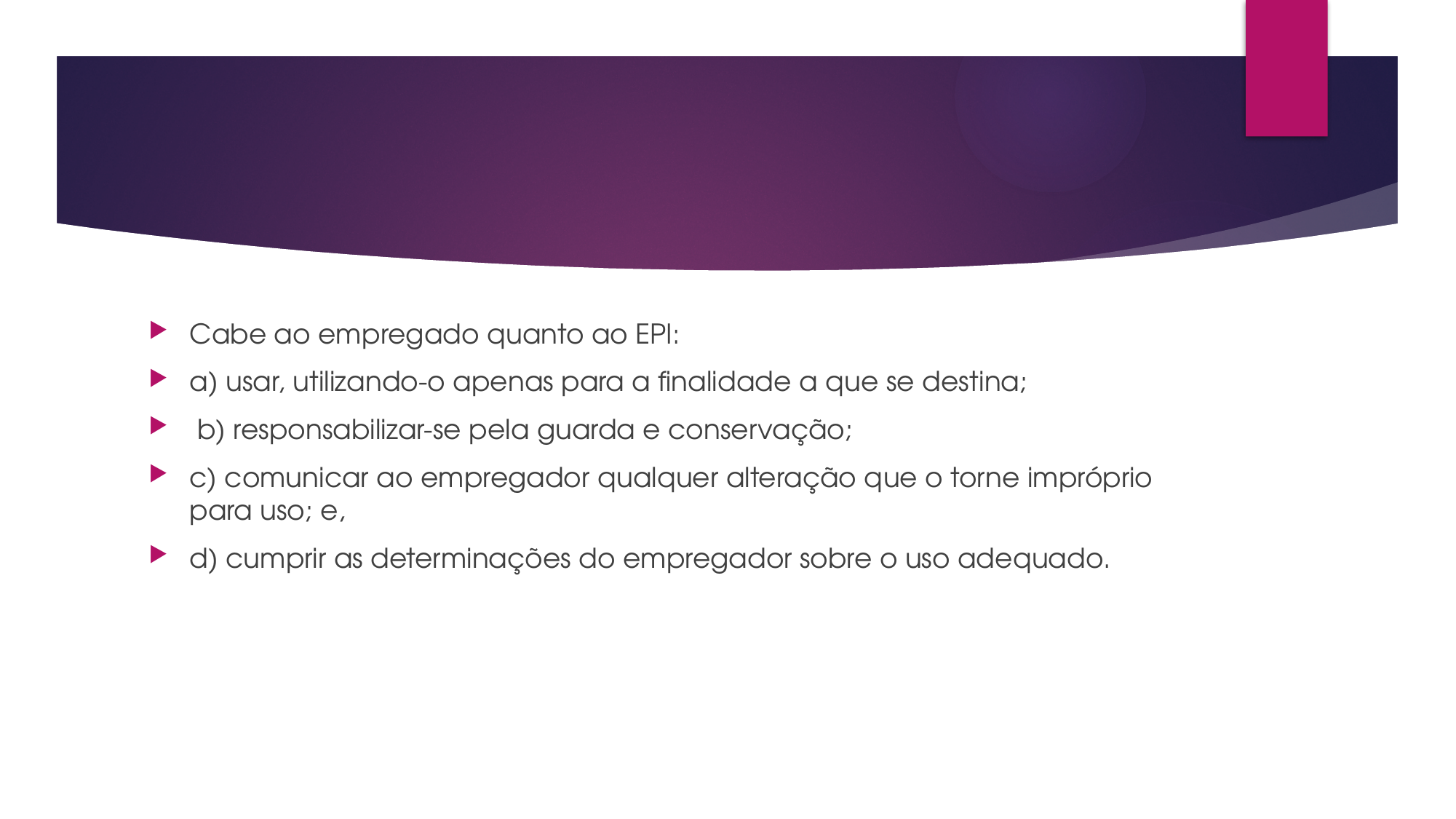

#
Cabe ao empregado quanto ao EPI:
a) usar, utilizando-o apenas para a finalidade a que se destina;
 b) responsabilizar-se pela guarda e conservação;
c) comunicar ao empregador qualquer alteração que o torne impróprio para uso; e,
d) cumprir as determinações do empregador sobre o uso adequado.